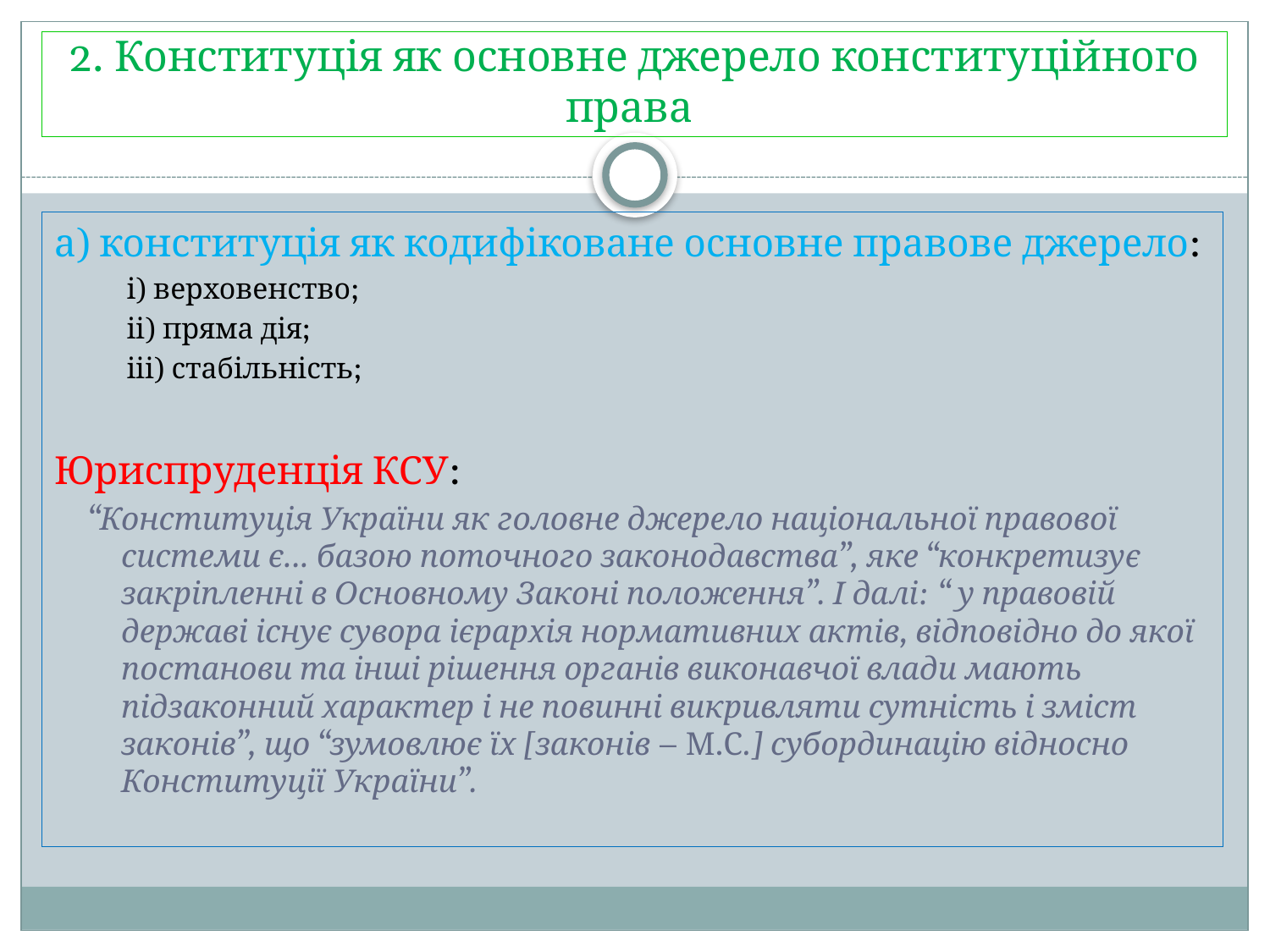

# 2. Конституція як основне джерело конституційного права
а) конституція як кодифіковане основне правове джерело:
і) верховенство;
іі) пряма дія;
ііі) стабільність;

Юриспруденція КСУ:
“Конституція України як головне джерело національної правової системи є... базою поточного законодавства”, яке “конкретизує закріпленні в Основному Законі положення”. І далі: “ у правовій державі існує сувора ієрархія нормативних актів, відповідно до якої постанови та інші рішення органів виконавчої влади мають підзаконний характер і не повинні викривляти сутність і зміст законів”, що “зумовлює їх [законів – М.С.] субординацію відносно Конституції України”.